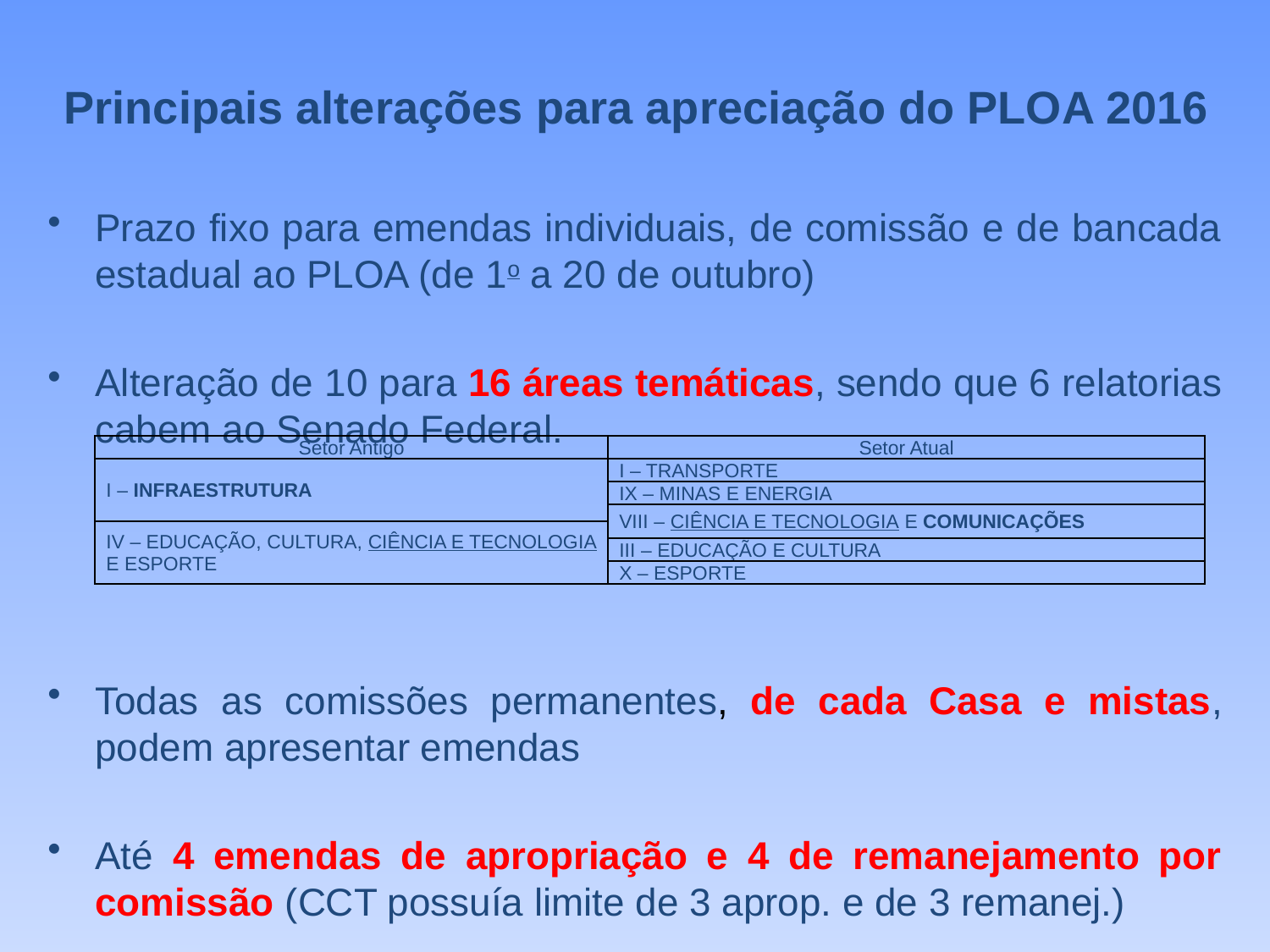

# Principais alterações para apreciação do PLOA 2016
Prazo fixo para emendas individuais, de comissão e de bancada estadual ao PLOA (de 1o a 20 de outubro)

Alteração de 10 para 16 áreas temáticas, sendo que 6 relatorias cabem ao Senado Federal.

Todas as comissões permanentes, de cada Casa e mistas, podem apresentar emendas

Até 4 emendas de apropriação e 4 de remanejamento por comissão (CCT possuía limite de 3 aprop. e de 3 remanej.)
| Setor Antigo | Setor Atual |
| --- | --- |
| I – INFRAESTRUTURA | I – TRANSPORTE |
|  | IX – MINAS E ENERGIA |
|  | VIII – CIÊNCIA E TECNOLOGIA E COMUNICAÇÕES |
| IV – EDUCAÇÃO, CULTURA, CIÊNCIA E TECNOLOGIA E ESPORTE |  |
|  | III – EDUCAÇÃO E CULTURA |
|  | X – ESPORTE |